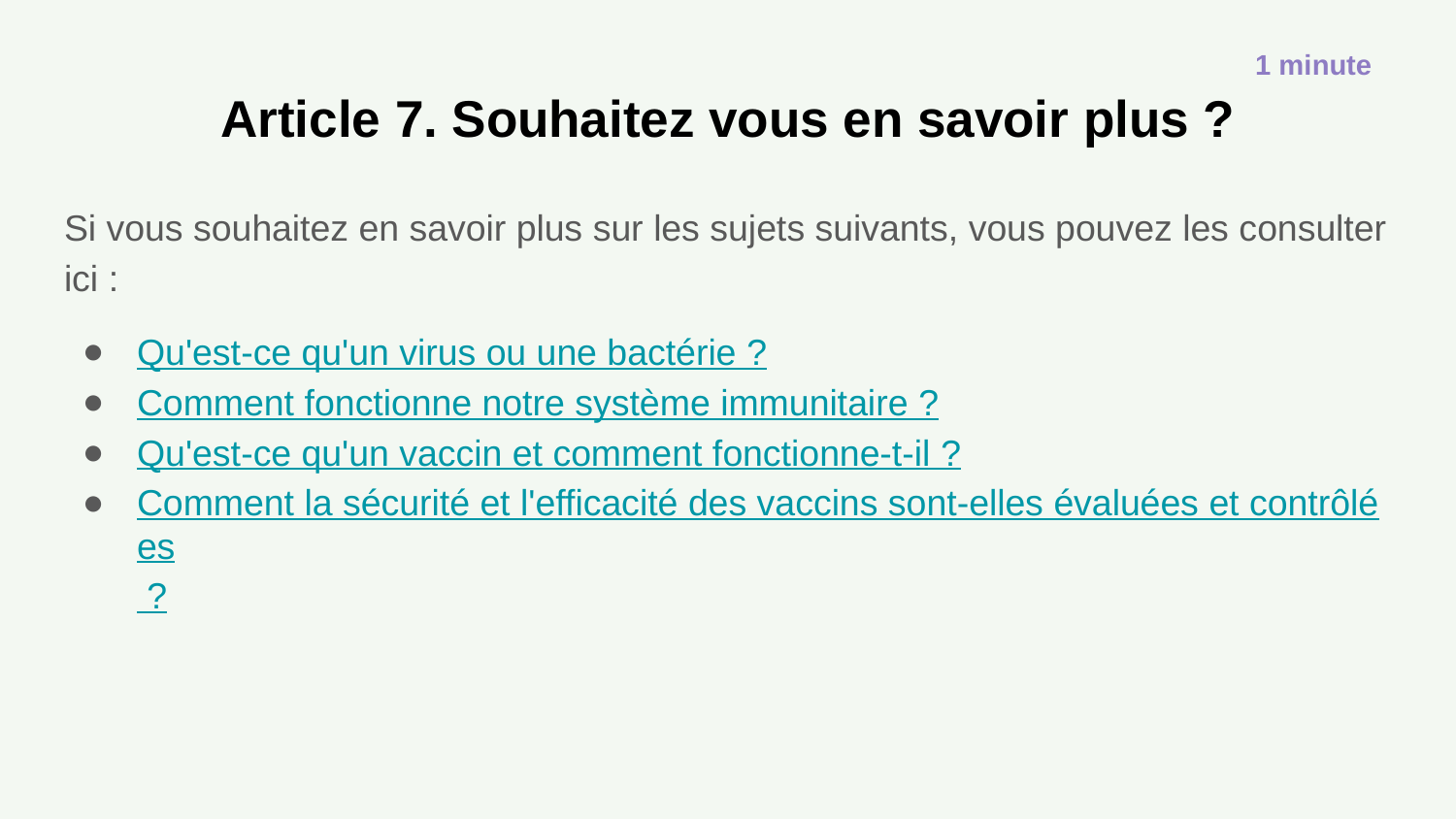

1 minute
# Article 7. Souhaitez vous en savoir plus ?

Si vous souhaitez en savoir plus sur les sujets suivants, vous pouvez les consulter ici :
Qu'est-ce qu'un virus ou une bactérie ?
Comment fonctionne notre système immunitaire ?
Qu'est-ce qu'un vaccin et comment fonctionne-t-il ?
Comment la sécurité et l'efficacité des vaccins sont-elles évaluées et contrôlées ?